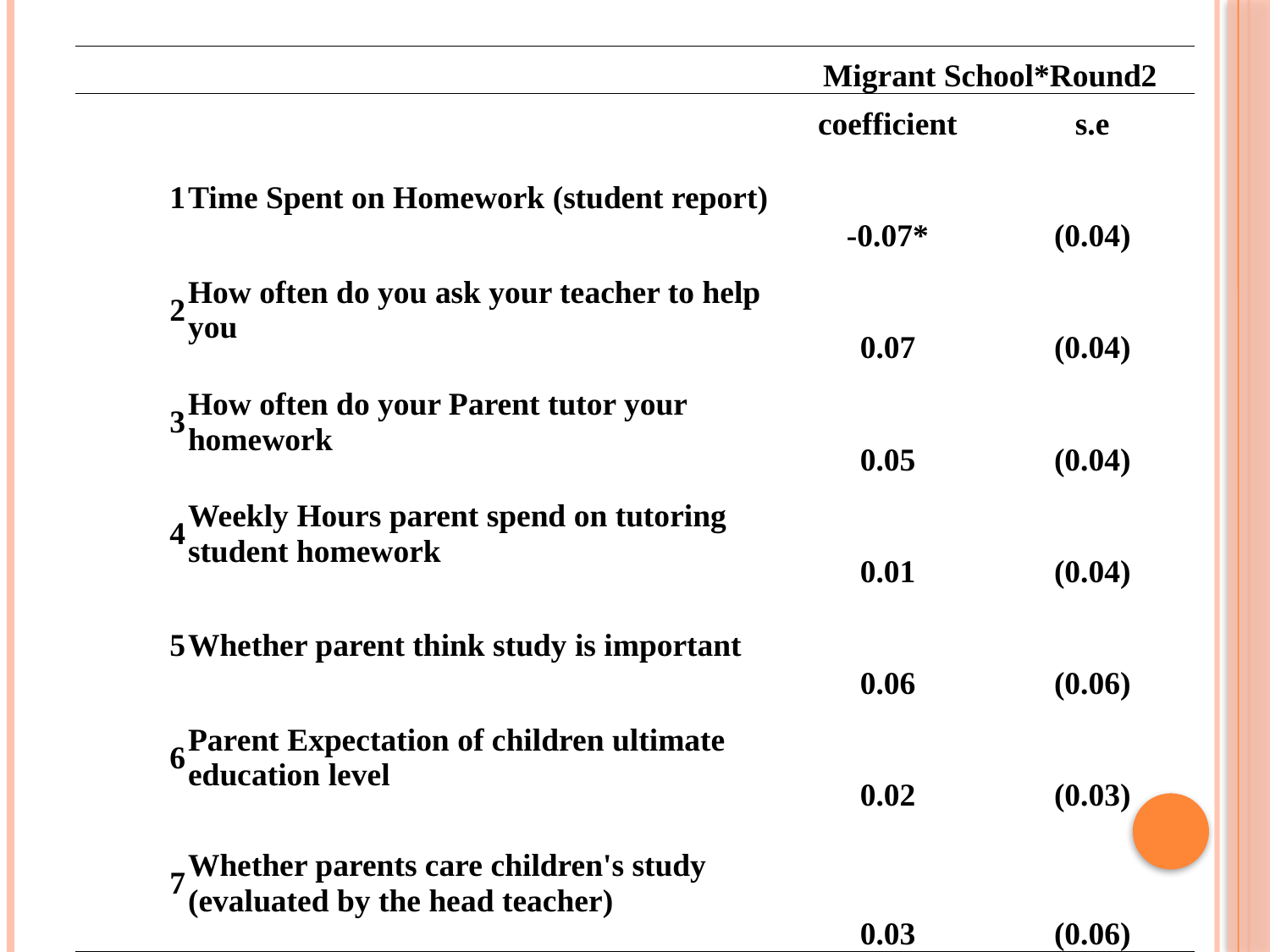

|  |  | Migrant School\*Round2 |  |
| --- | --- | --- | --- |
|  |  | coefficient | s.e |
| 1 | Time Spent on Homework (student report) | -0.07\* | (0.04) |
| 2 | How often do you ask your teacher to help you | 0.07 | (0.04) |
| 3 | How often do your Parent tutor your homework | 0.05 | (0.04) |
| 4 | Weekly Hours parent spend on tutoring student homework | 0.01 | (0.04) |
| 5 | Whether parent think study is important | 0.06 | (0.06) |
| 6 | Parent Expectation of children ultimate education level | 0.02 | (0.03) |
| 7 | Whether parents care children's study (evaluated by the head teacher) | 0.03 | (0.06) |